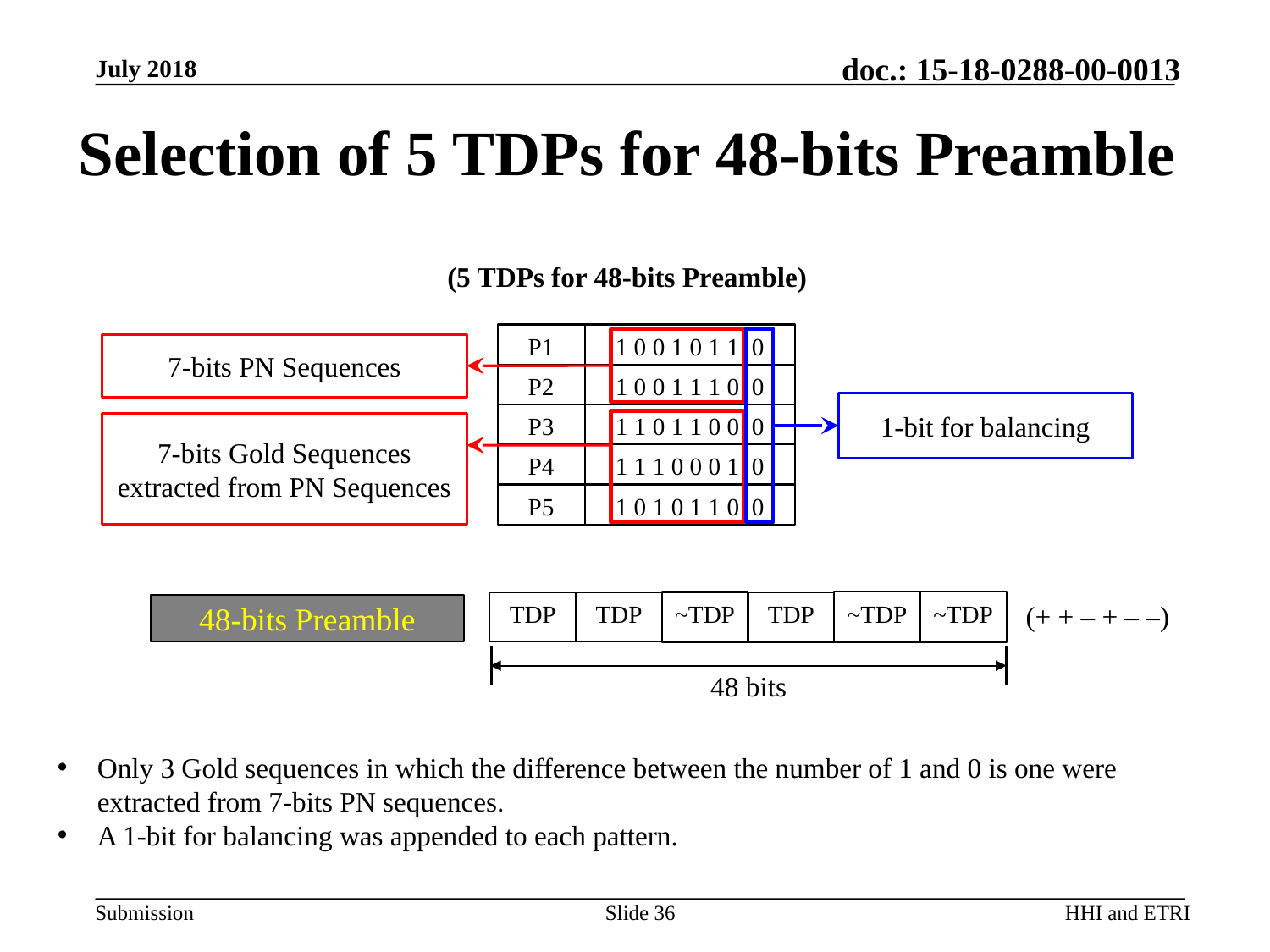

July 2018
Selection of 5 TDPs for 48-bits Preamble
(5 TDPs for 48-bits Preamble)
P1
1 0 0 1 0 1 1  0

7-bits PN Sequences
P2
1 0 0 1 1 1 0  0
1-bit for balancing
P3
1 1 0 1 1 0 0  0

7-bits Gold Sequences extracted from PN Sequences
P4
1 1 1 0 0 0 1  0
P5
1 0 1 0 1 1 0  0
~TDP
(+ + – + – –)
~TDP
~TDP
TDP
TDP
TDP
48-bits Preamble
48 bits
Only 3 Gold sequences in which the difference between the number of 1 and 0 is one were extracted from 7-bits PN sequences.
A 1-bit for balancing was appended to each pattern.
Slide 36
HHI and ETRI